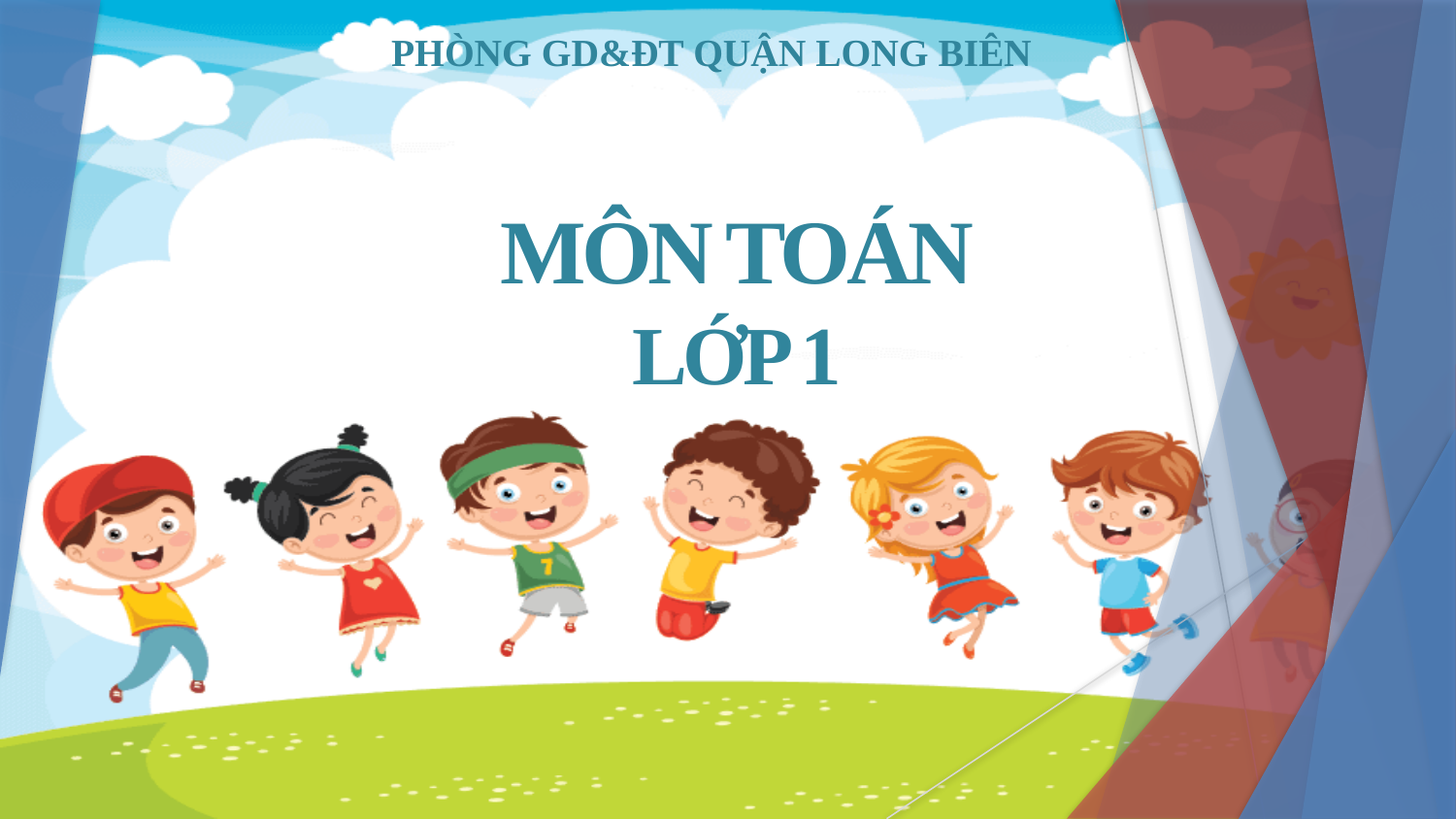

PHÒNG GD&ĐT QUẬN LONG BIÊN
MÔN TOÁN
LỚP 1